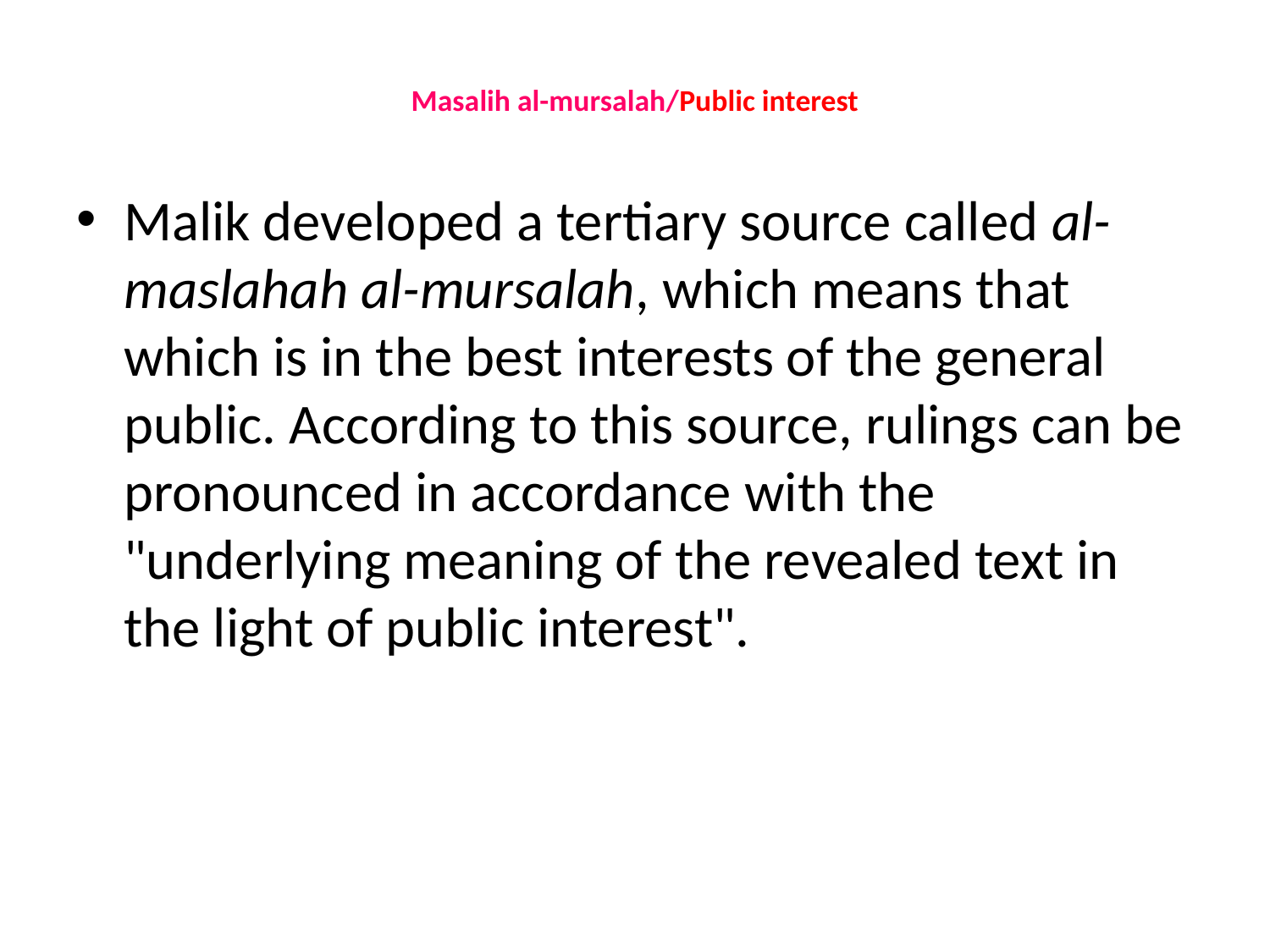

# Masalih al-mursalah/Public interest
Malik developed a tertiary source called al-maslahah al-mursalah, which means that which is in the best interests of the general public. According to this source, rulings can be pronounced in accordance with the "underlying meaning of the revealed text in the light of public interest".